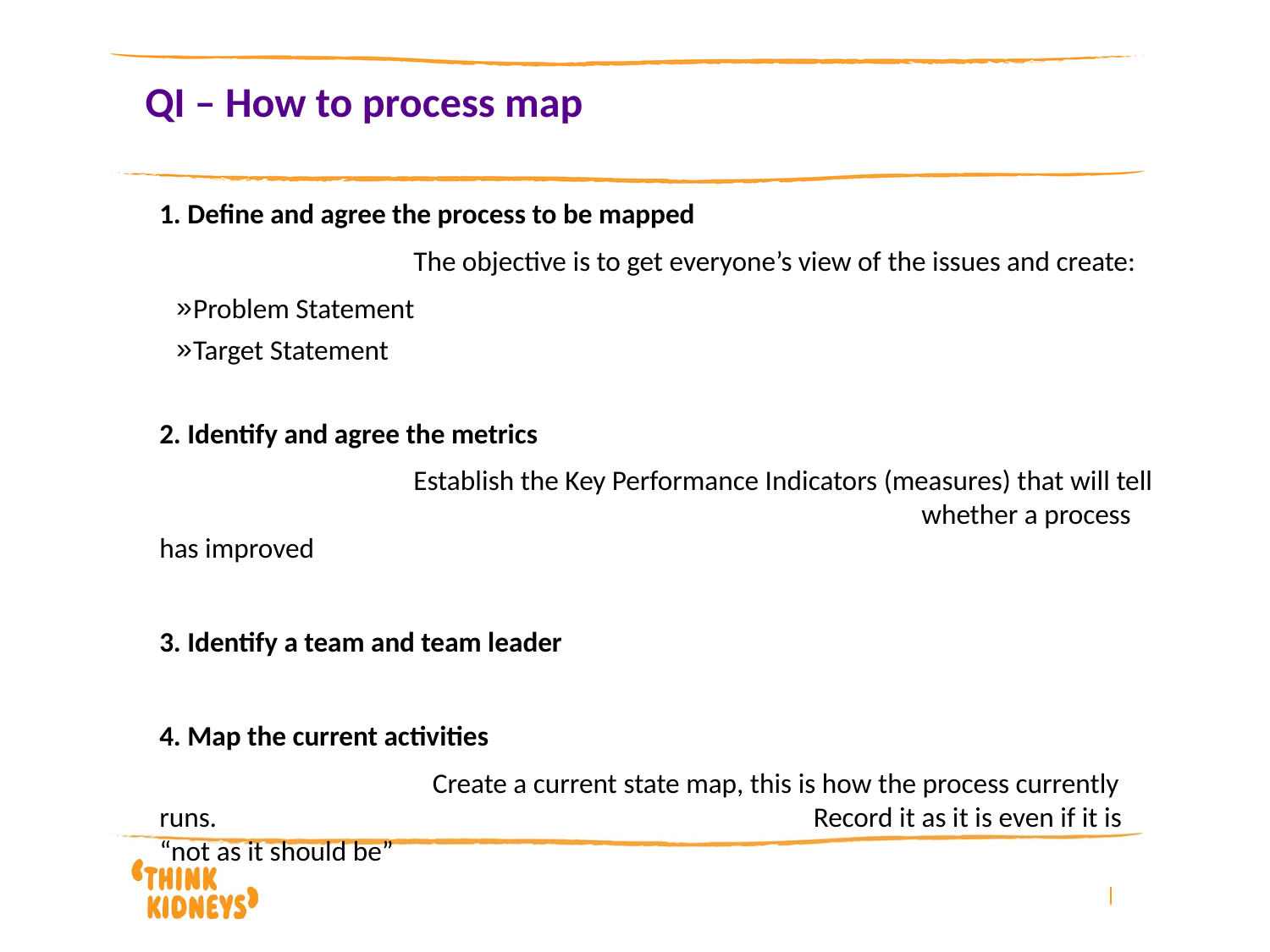

# QI – How to process map
1. Define and agree the process to be mapped
		The objective is to get everyone’s view of the issues and create:
Problem Statement
Target Statement

2. Identify and agree the metrics
		Establish the Key Performance Indicators (measures) that will tell 						whether a process has improved

3. Identify a team and team leader

4. Map the current activities
		   Create a current state map, this is how the process currently runs. 			   		   Record it as it is even if it is “not as it should be”